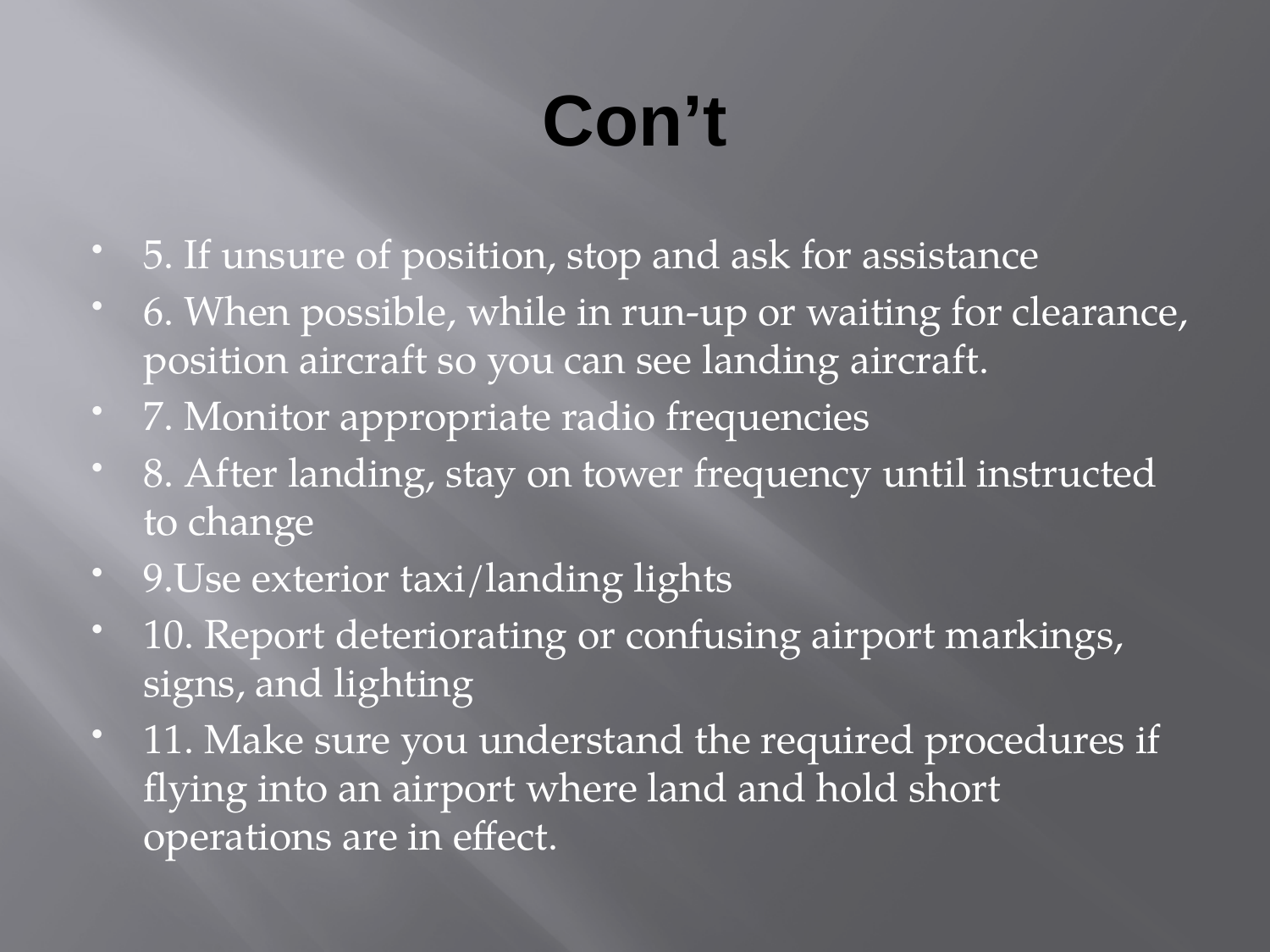

# Con’t
5. If unsure of position, stop and ask for assistance
6. When possible, while in run-up or waiting for clearance, position aircraft so you can see landing aircraft.
7. Monitor appropriate radio frequencies
8. After landing, stay on tower frequency until instructed to change
9.Use exterior taxi/landing lights
10. Report deteriorating or confusing airport markings, signs, and lighting
11. Make sure you understand the required procedures if flying into an airport where land and hold short operations are in effect.